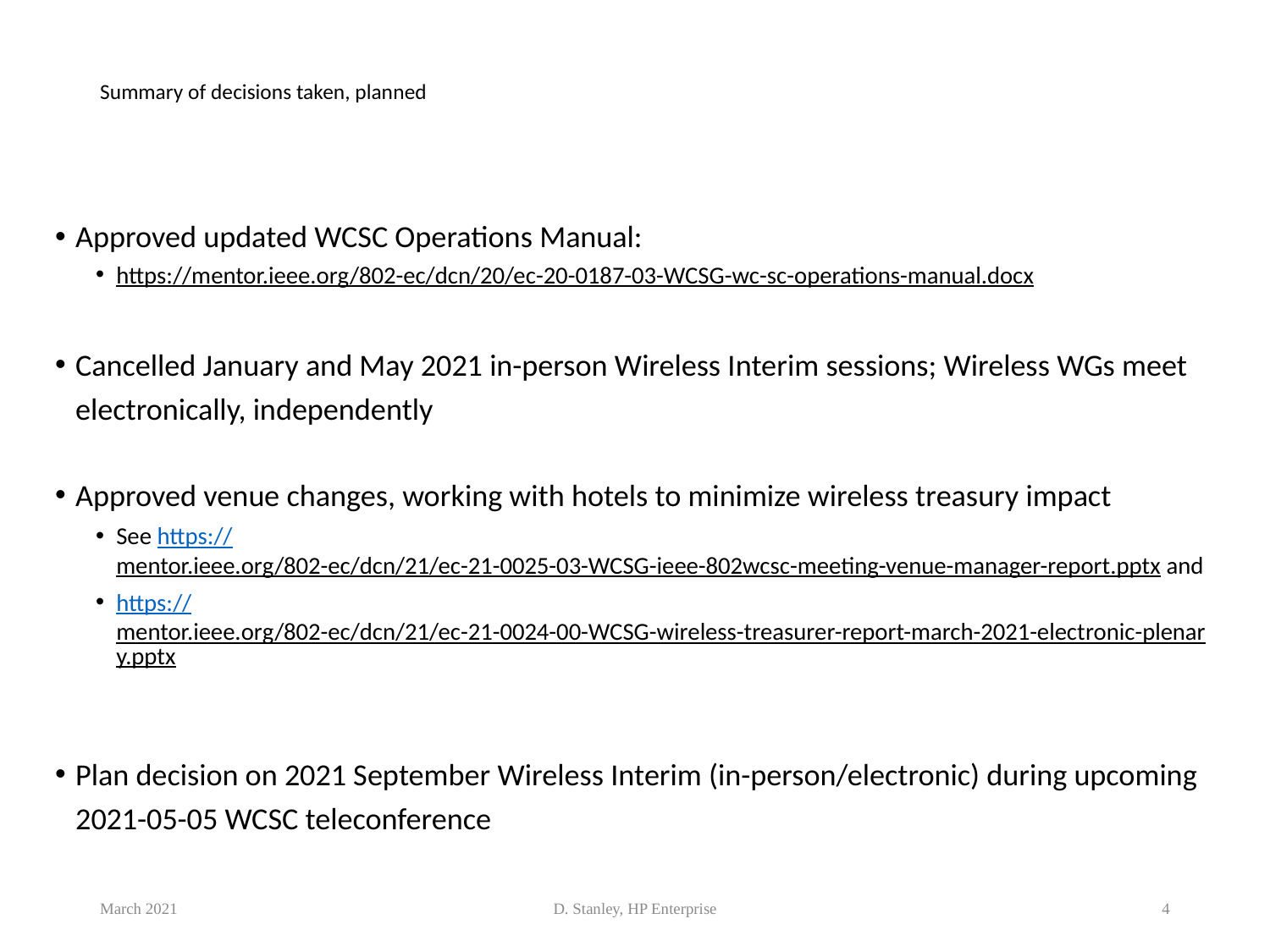

# Summary of decisions taken, planned

Approved updated WCSC Operations Manual:
https://mentor.ieee.org/802-ec/dcn/20/ec-20-0187-03-WCSG-wc-sc-operations-manual.docx

Cancelled January and May 2021 in-person Wireless Interim sessions; Wireless WGs meet electronically, independently

Approved venue changes, working with hotels to minimize wireless treasury impact
See https://mentor.ieee.org/802-ec/dcn/21/ec-21-0025-03-WCSG-ieee-802wcsc-meeting-venue-manager-report.pptx and
https://mentor.ieee.org/802-ec/dcn/21/ec-21-0024-00-WCSG-wireless-treasurer-report-march-2021-electronic-plenary.pptx

Plan decision on 2021 September Wireless Interim (in-person/electronic) during upcoming 2021-05-05 WCSC teleconference

March 2021
D. Stanley, HP Enterprise
4